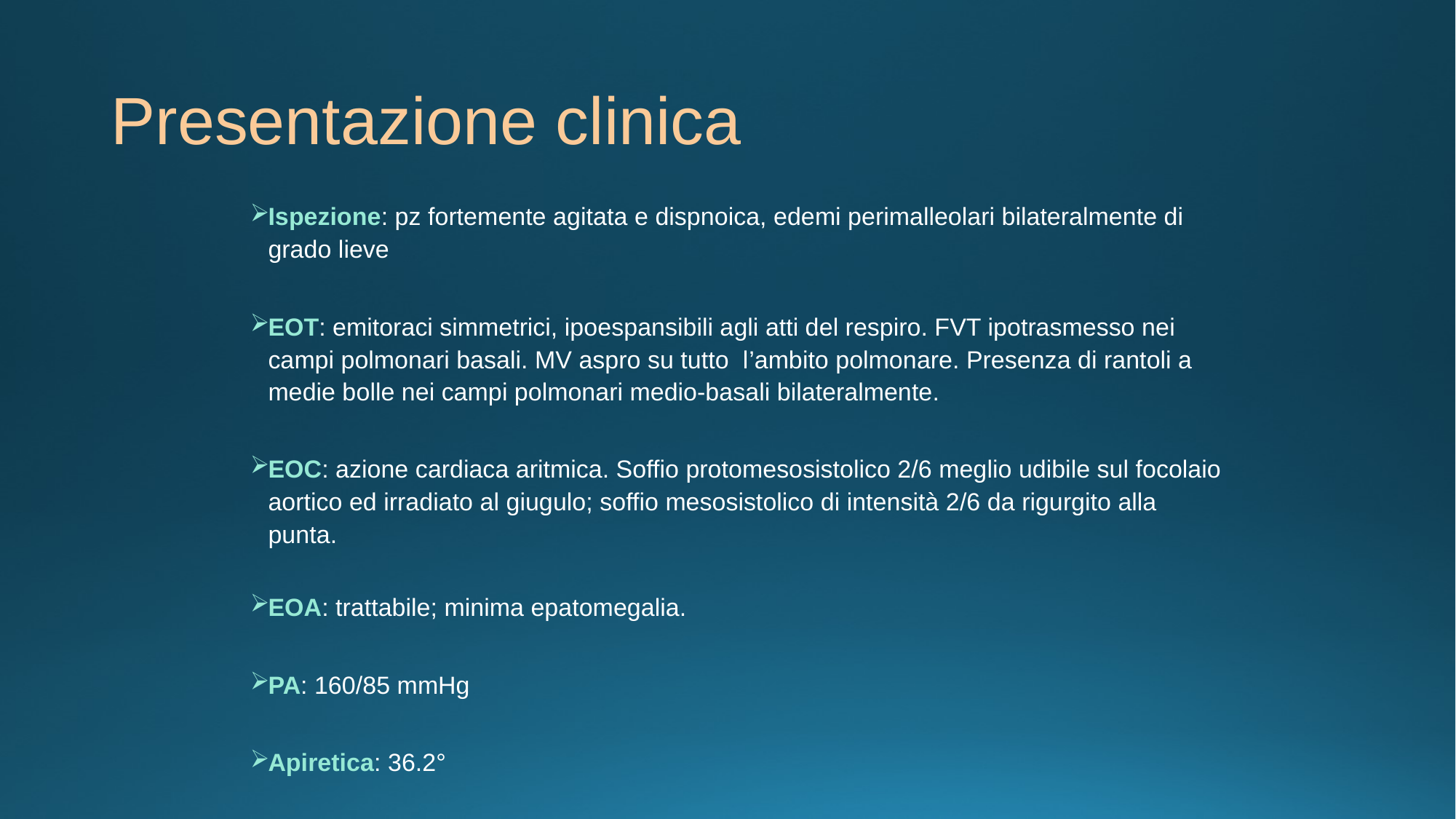

# Presentazione clinica

Ispezione: pz fortemente agitata e dispnoica, edemi perimalleolari bilateralmente di grado lieve

EOT: emitoraci simmetrici, ipoespansibili agli atti del respiro. FVT ipotrasmesso nei campi polmonari basali. MV aspro su tutto  l’ambito polmonare. Presenza di rantoli a medie bolle nei campi polmonari medio-basali bilateralmente.

EOC: azione cardiaca aritmica. Soffio protomesosistolico 2/6 meglio udibile sul focolaio aortico ed irradiato al giugulo; soffio mesosistolico di intensità 2/6 da rigurgito alla punta.

EOA: trattabile; minima epatomegalia.

PA: 160/85 mmHg

Apiretica: 36.2°